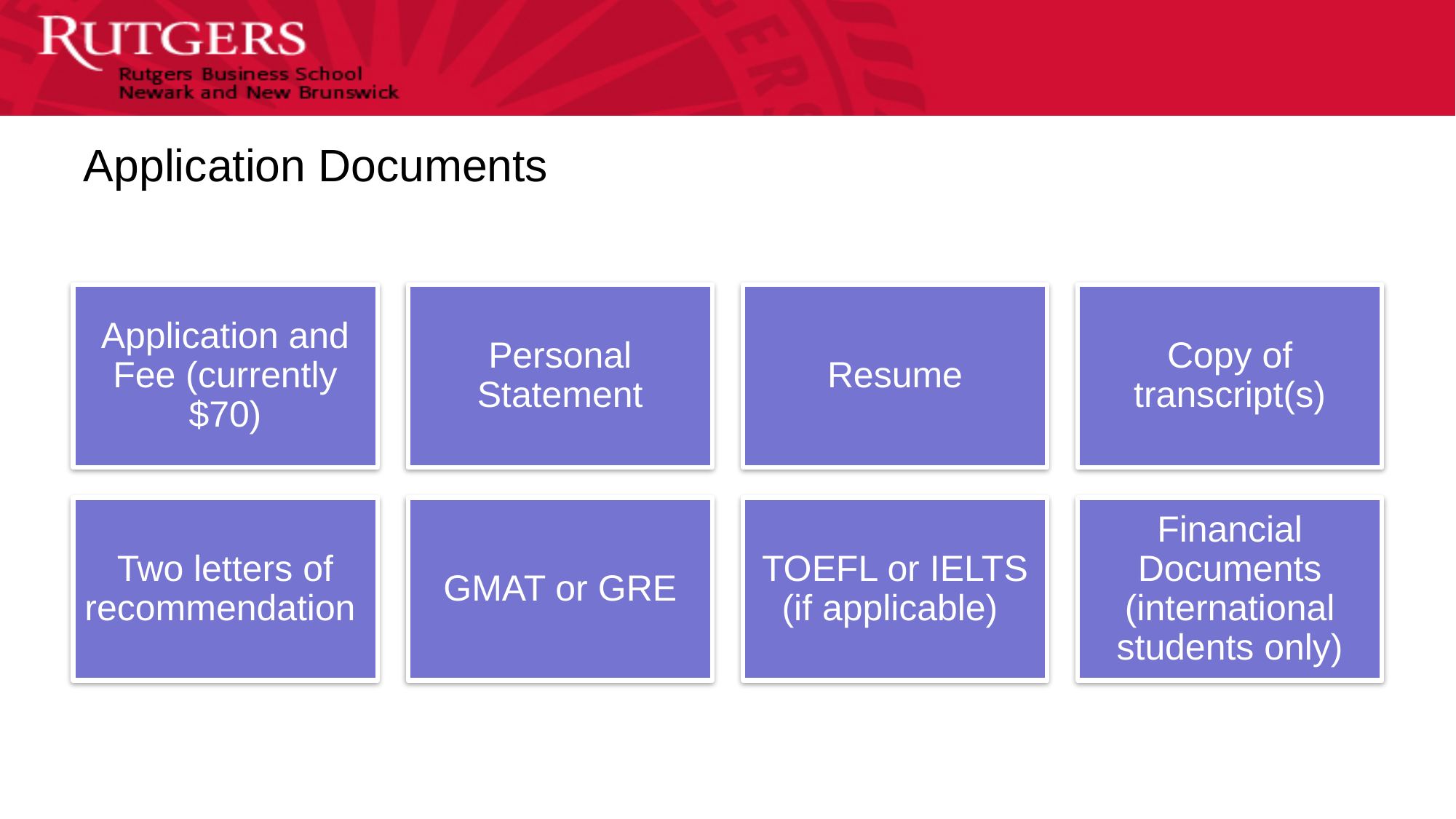

# Application Documents
Application and Fee (currently $70)
Personal Statement
Resume
Copy of transcript(s)
Two letters of recommendation
GMAT or GRE
TOEFL or IELTS (if applicable)
Financial Documents (international students only)